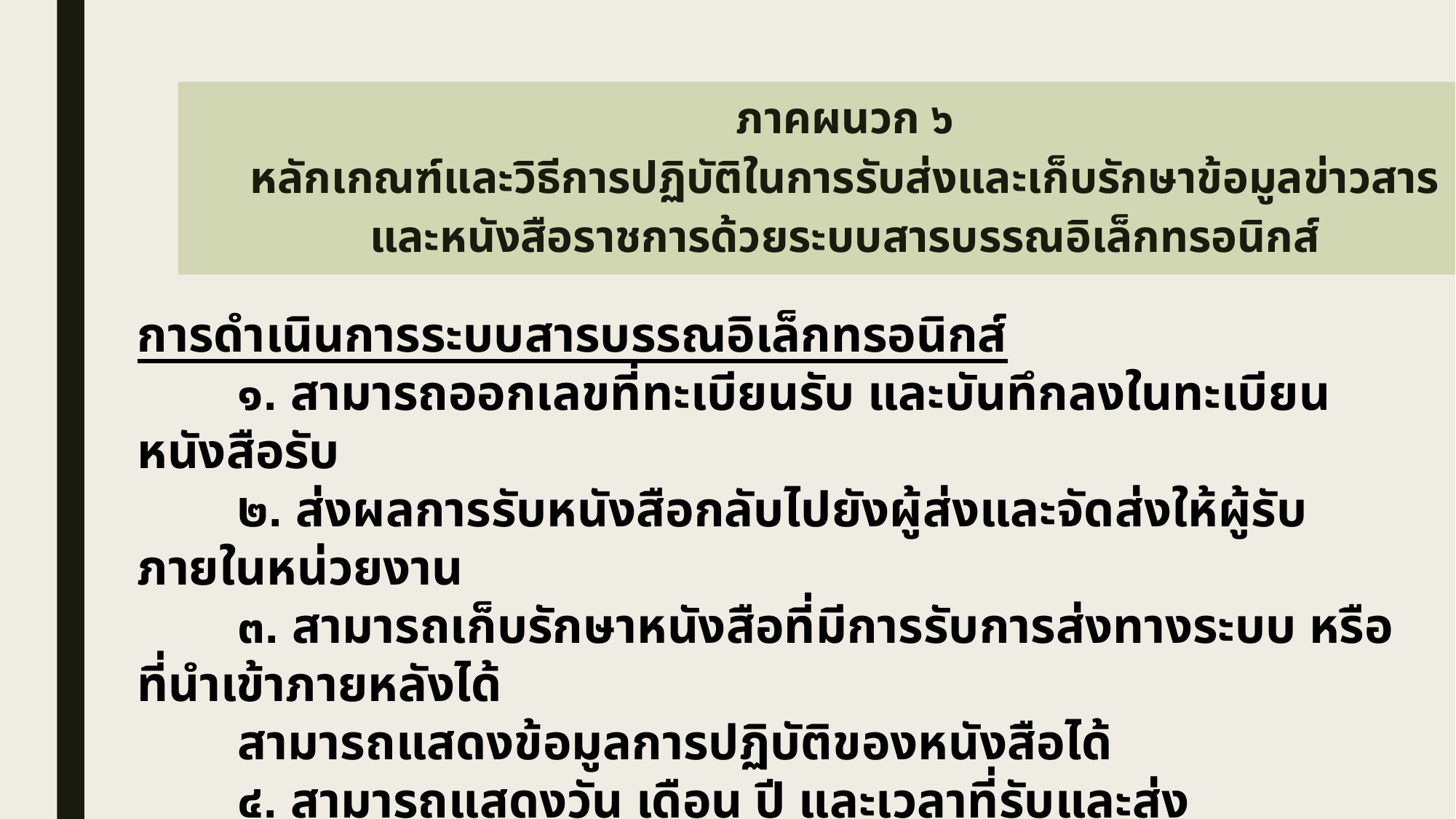

# ภาคผนวก ๖ หลักเกณฑ์และวิธีการปฏิบัติในการรับส่งและเก็บรักษาข้อมูลข่าวสาร และหนังสือราชการด้วยระบบสารบรรณอิเล็กทรอนิกส์
การดำเนินการระบบสารบรรณอิเล็กทรอนิกส์
        ๑. สามารถออกเลขที่ทะเบียนรับ และบันทึกลงในทะเบียนหนังสือรับ
        ๒. ส่งผลการรับหนังสือกลับไปยังผู้ส่งและจัดส่งให้ผู้รับภายในหน่วยงาน
        ๓. สามารถเก็บรักษาหนังสือที่มีการรับการส่งทางระบบ หรือที่นำเข้าภายหลังได้
        สามารถแสดงข้อมูลการปฏิบัติของหนังสือได้
        ๔. สามารถแสดงวัน เดือน ปี และเวลาที่รับและส่ง
        ๕. ต้องสนับสนุนการสืบค้นข้อมูลที่จัดเก็บไว้
        ๖. ต้องมีระบบสำรองข้อมูล